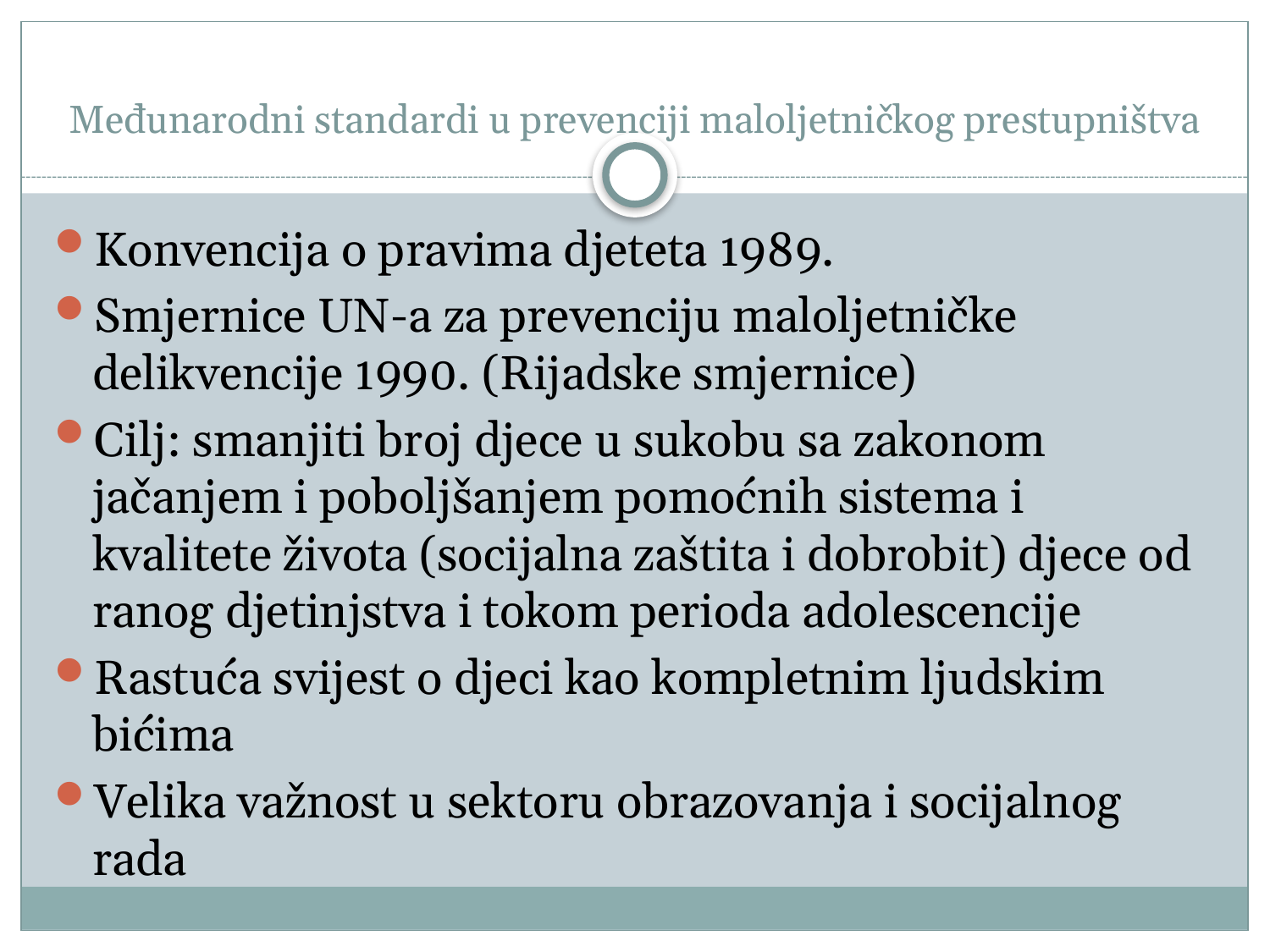

# Međunarodni standardi u prevenciji maloljetničkog prestupništva
Konvencija o pravima djeteta 1989.
Smjernice UN-a za prevenciju maloljetničke delikvencije 1990. (Rijadske smjernice)
Cilj: smanjiti broj djece u sukobu sa zakonom jačanjem i poboljšanjem pomoćnih sistema i kvalitete života (socijalna zaštita i dobrobit) djece od ranog djetinjstva i tokom perioda adolescencije
Rastuća svijest o djeci kao kompletnim ljudskim bićima
Velika važnost u sektoru obrazovanja i socijalnog rada